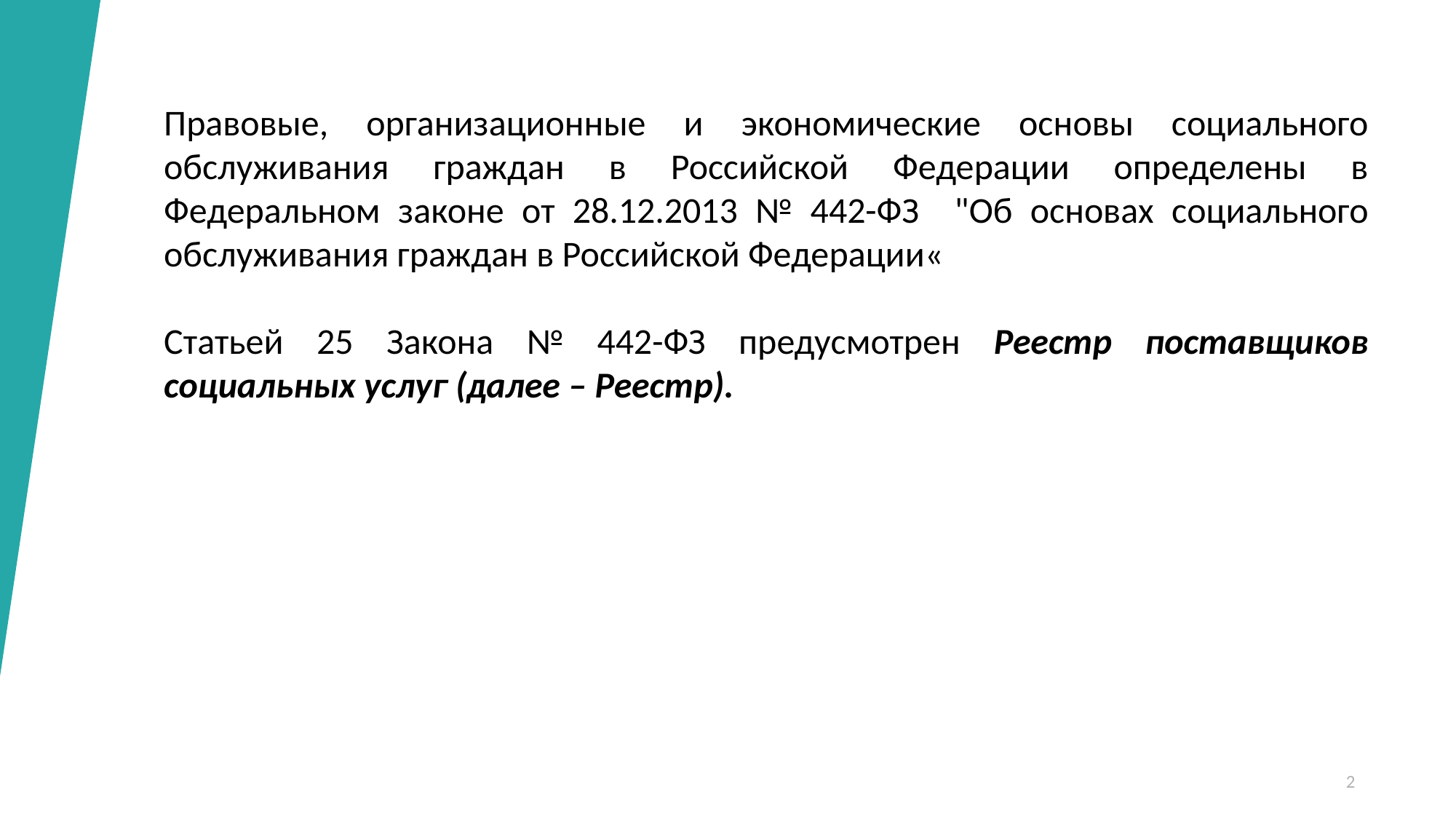

Правовые, организационные и экономические основы социального обслуживания граждан в Российской Федерации определены в Федеральном законе от 28.12.2013 № 442-ФЗ  "Об основах социального обслуживания граждан в Российской Федерации«

Статьей 25 Закона № 442-ФЗ предусмотрен Реестр поставщиков социальных услуг (далее – Реестр).

2